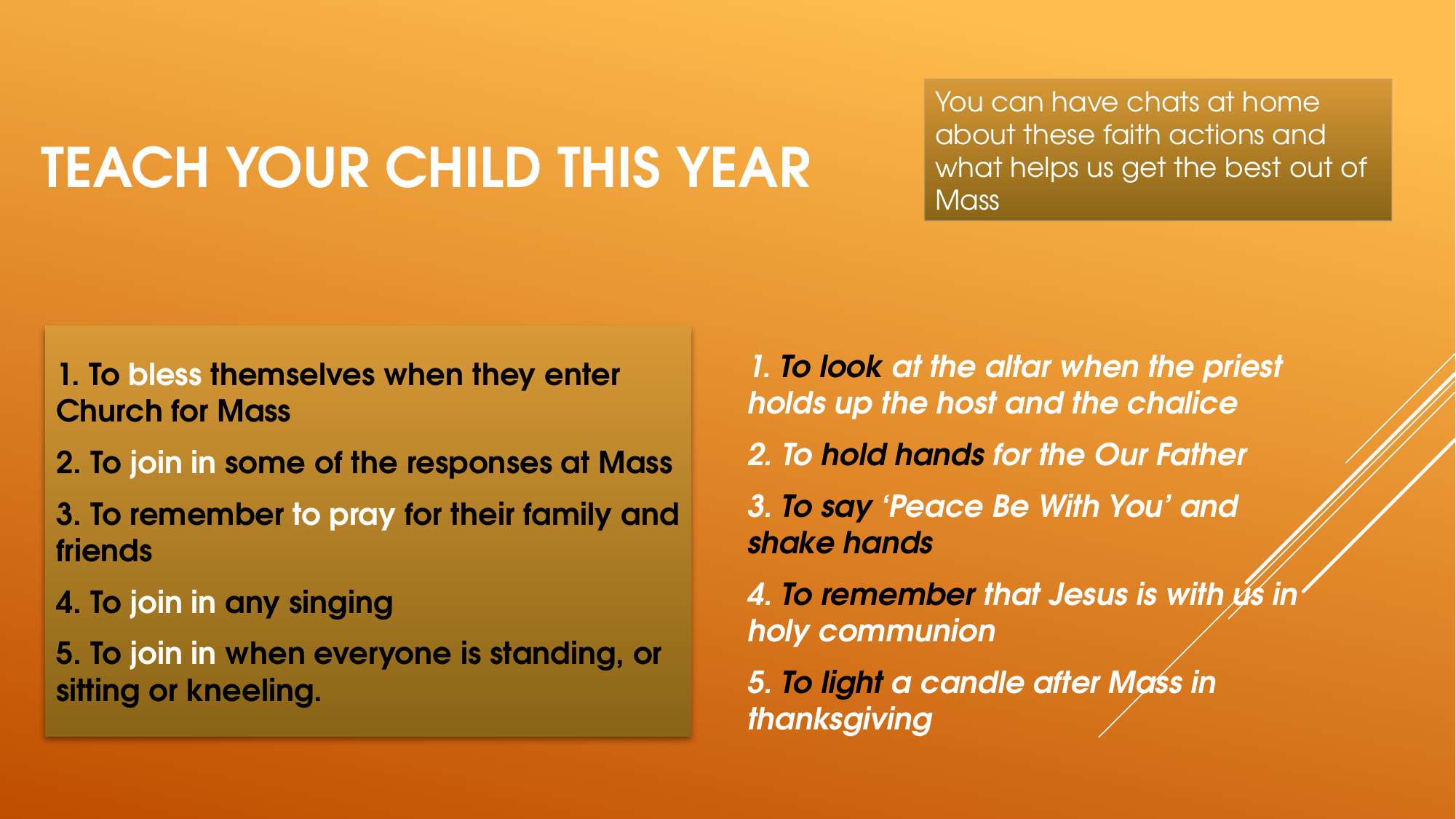

# TEACH YOUR CHILD THIS YEAR
You can have chats at home about these faith actions and what helps us get the best out of Mass
1. To bless themselves when they enter Church for Mass
2. To join in some of the responses at Mass
3. To remember to pray for their family and friends
4. To join in any singing
5. To join in when everyone is standing, or sitting or kneeling.
1. To look at the altar when the priest holds up the host and the chalice
2. To hold hands for the Our Father
3. To say ‘Peace Be With You’ and shake hands
4. To remember that Jesus is with us in holy communion
5. To light a candle after Mass in thanksgiving